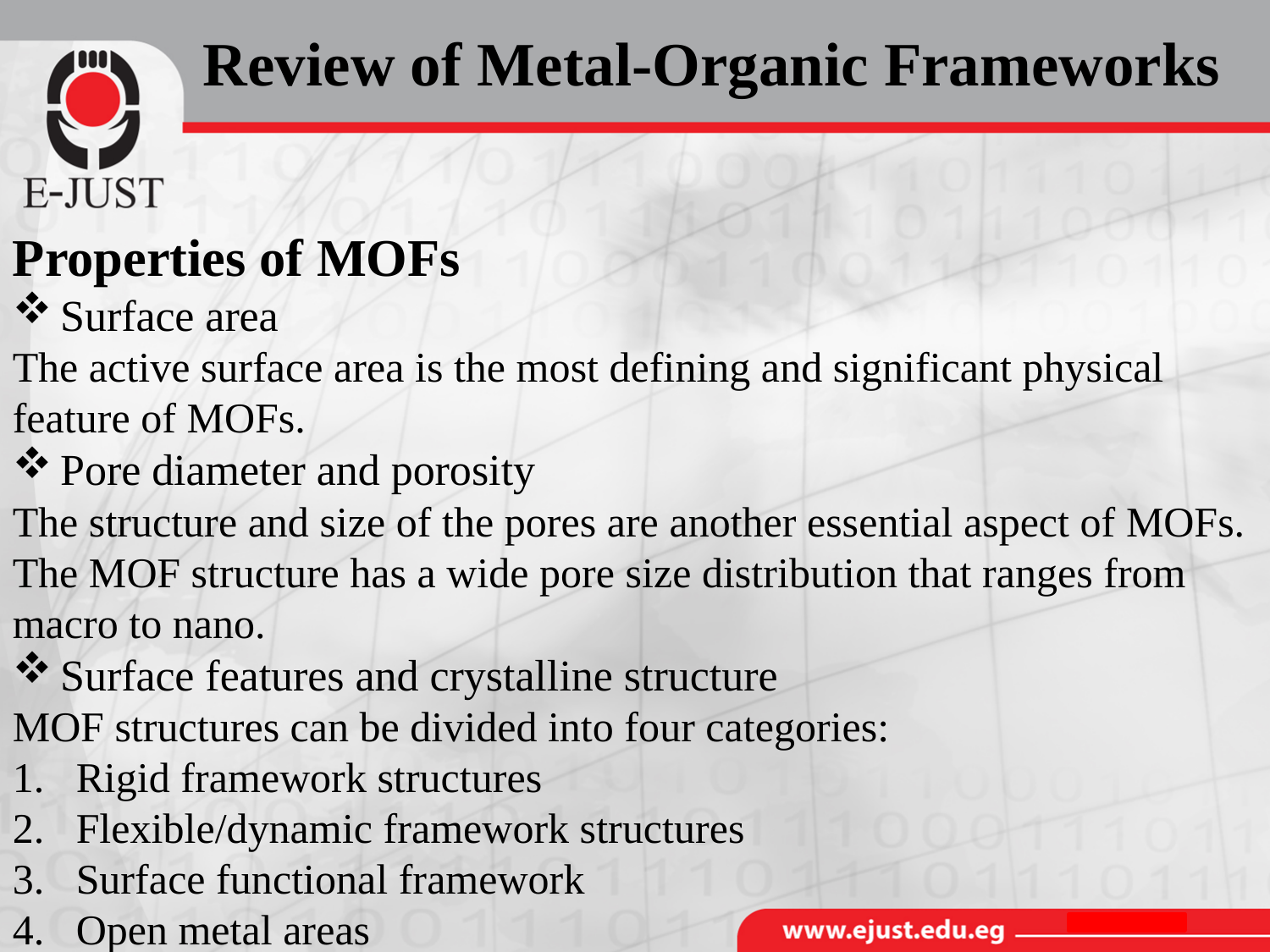

Review of Metal-Organic Frameworks
Properties of MOFs
Surface area
The active surface area is the most defining and significant physical feature of MOFs.
Pore diameter and porosity
The structure and size of the pores are another essential aspect of MOFs. The MOF structure has a wide pore size distribution that ranges from macro to nano.
Surface features and crystalline structure
MOF structures can be divided into four categories:
Rigid framework structures
Flexible/dynamic framework structures
Surface functional framework
Open metal areas